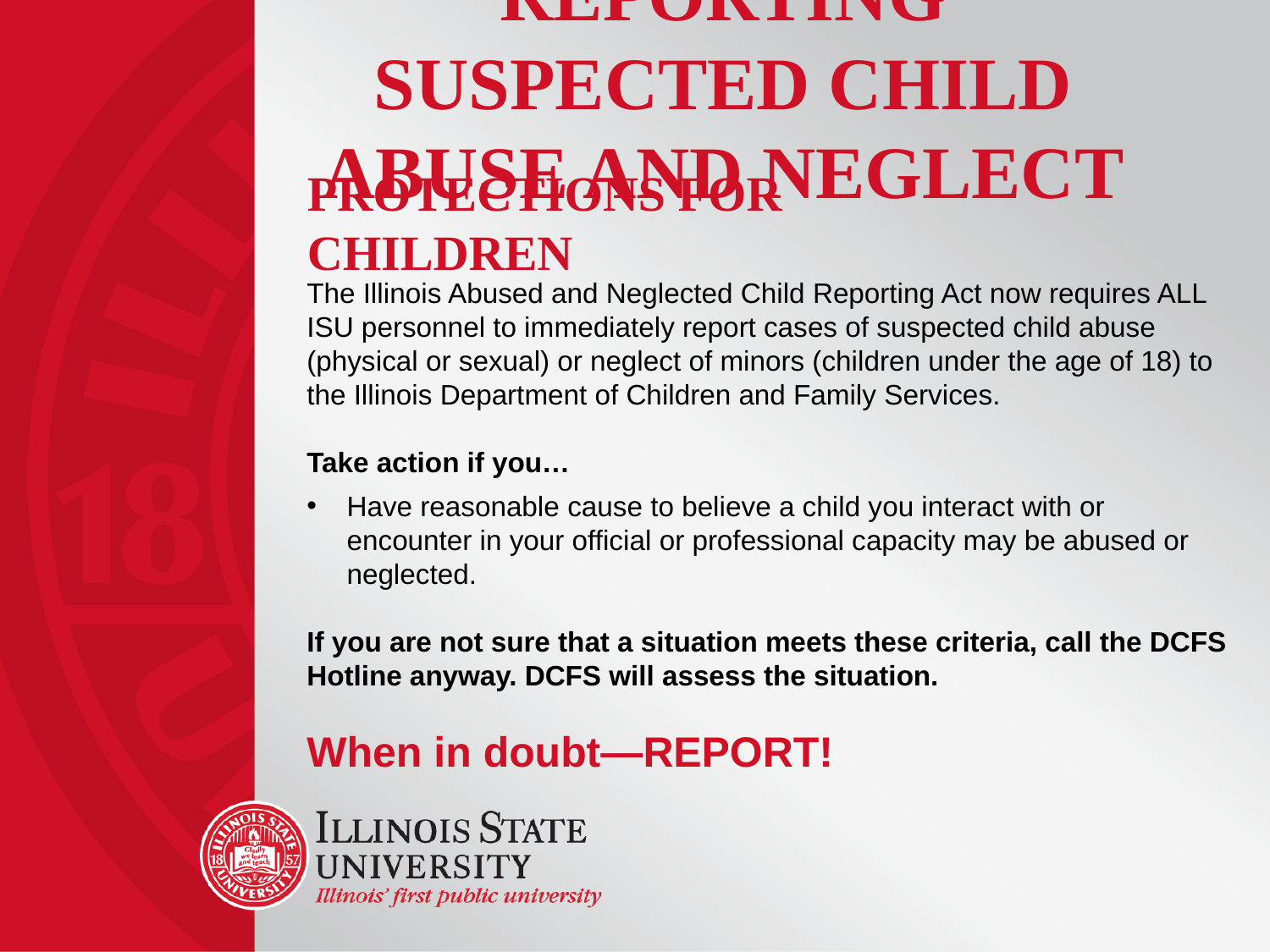

Reporting Suspected Child Abuse and Neglect
# Protections for Children
The Illinois Abused and Neglected Child Reporting Act now requires ALL ISU personnel to immediately report cases of suspected child abuse (physical or sexual) or neglect of minors (children under the age of 18) to the Illinois Department of Children and Family Services.

Take action if you…
Have reasonable cause to believe a child you interact with or encounter in your official or professional capacity may be abused or neglected.

If you are not sure that a situation meets these criteria, call the DCFS Hotline anyway. DCFS will assess the situation.

When in doubt—REPORT!